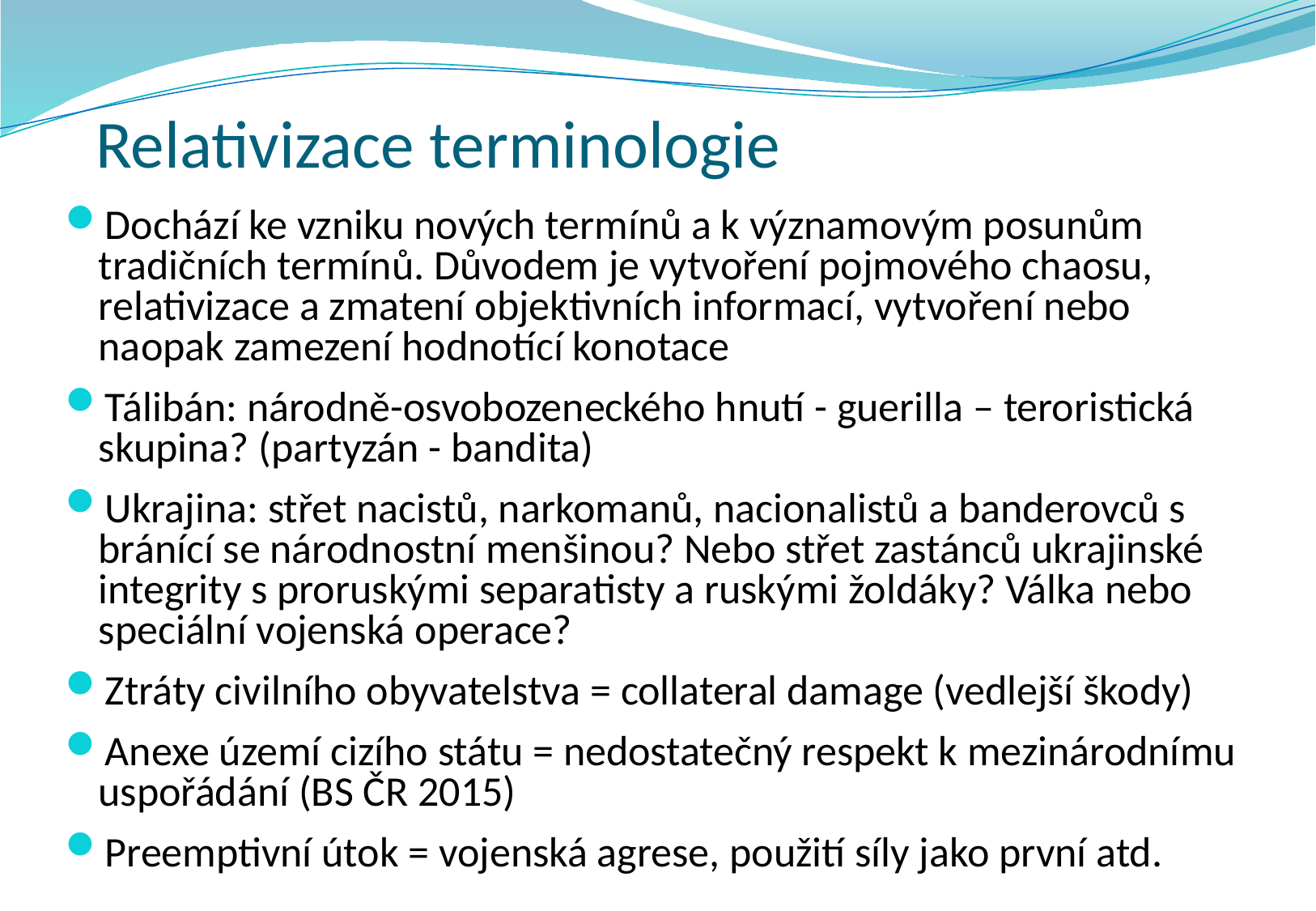

# Relativizace terminologie
Dochází ke vzniku nových termínů a k významovým posunům tradičních termínů. Důvodem je vytvoření pojmového chaosu, relativizace a zmatení objektivních informací, vytvoření nebo naopak zamezení hodnotící konotace
Tálibán: národně-osvobozeneckého hnutí - guerilla – teroristická skupina? (partyzán - bandita)
Ukrajina: střet nacistů, narkomanů, nacionalistů a banderovců s bránící se národnostní menšinou? Nebo střet zastánců ukrajinské integrity s proruskými separatisty a ruskými žoldáky? Válka nebo speciální vojenská operace?
Ztráty civilního obyvatelstva = collateral damage (vedlejší škody)
Anexe území cizího státu = nedostatečný respekt k mezinárodnímu  uspořádání (BS ČR 2015)
Preemptivní útok = vojenská agrese, použití síly jako první atd.